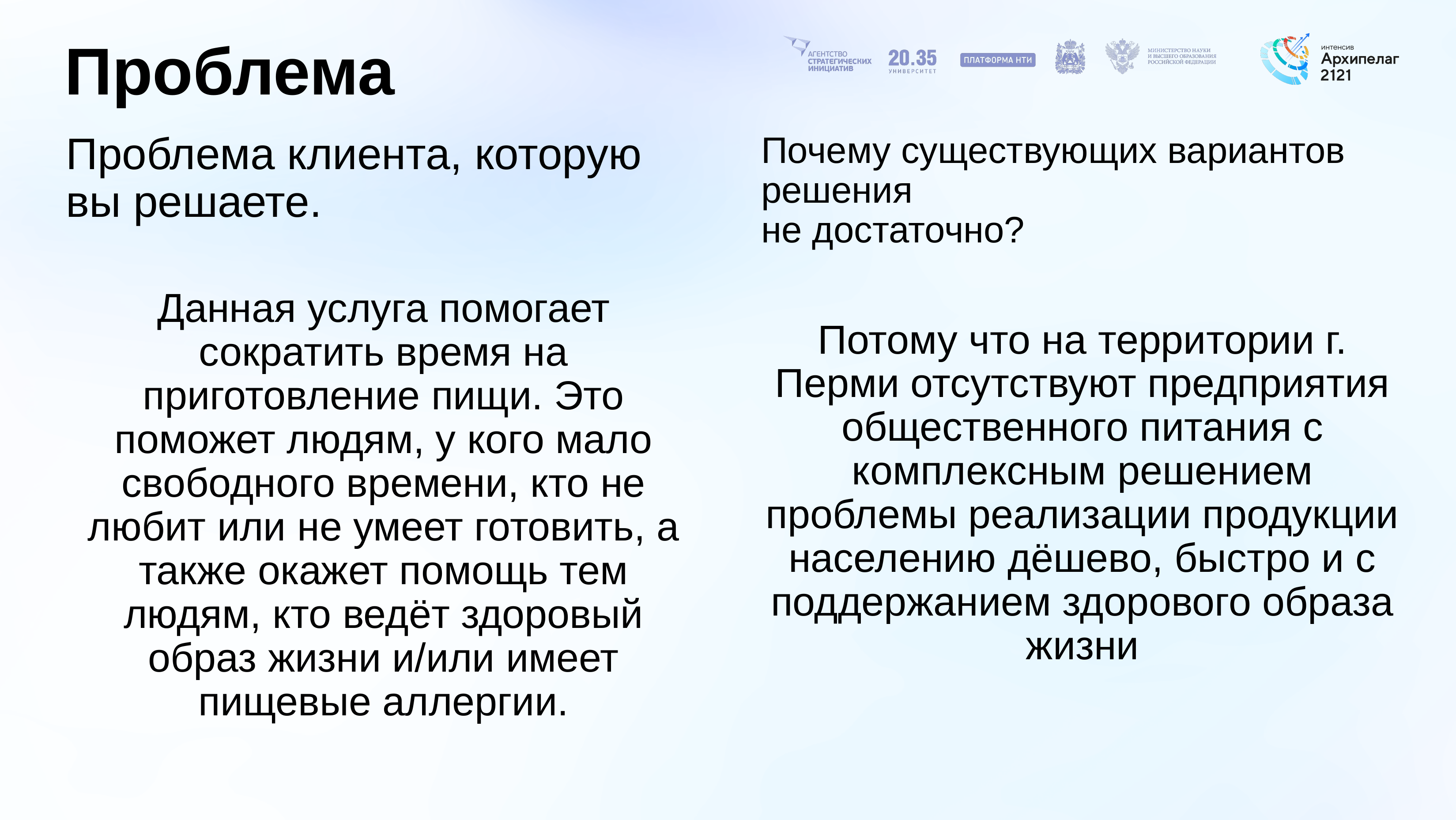

# Проблема
Проблема клиента, которую вы решаете.

Почему существующих вариантов решения
не достаточно?
Данная услуга помогает сократить время на приготовление пищи. Это поможет людям, у кого мало свободного времени, кто не любит или не умеет готовить, а также окажет помощь тем людям, кто ведёт здоровый образ жизни и/или имеет пищевые аллергии.

Потому что на территории г. Перми отсутствуют предприятия общественного питания с комплексным решением проблемы реализации продукции населению дёшево, быстро и с поддержанием здорового образа жизни